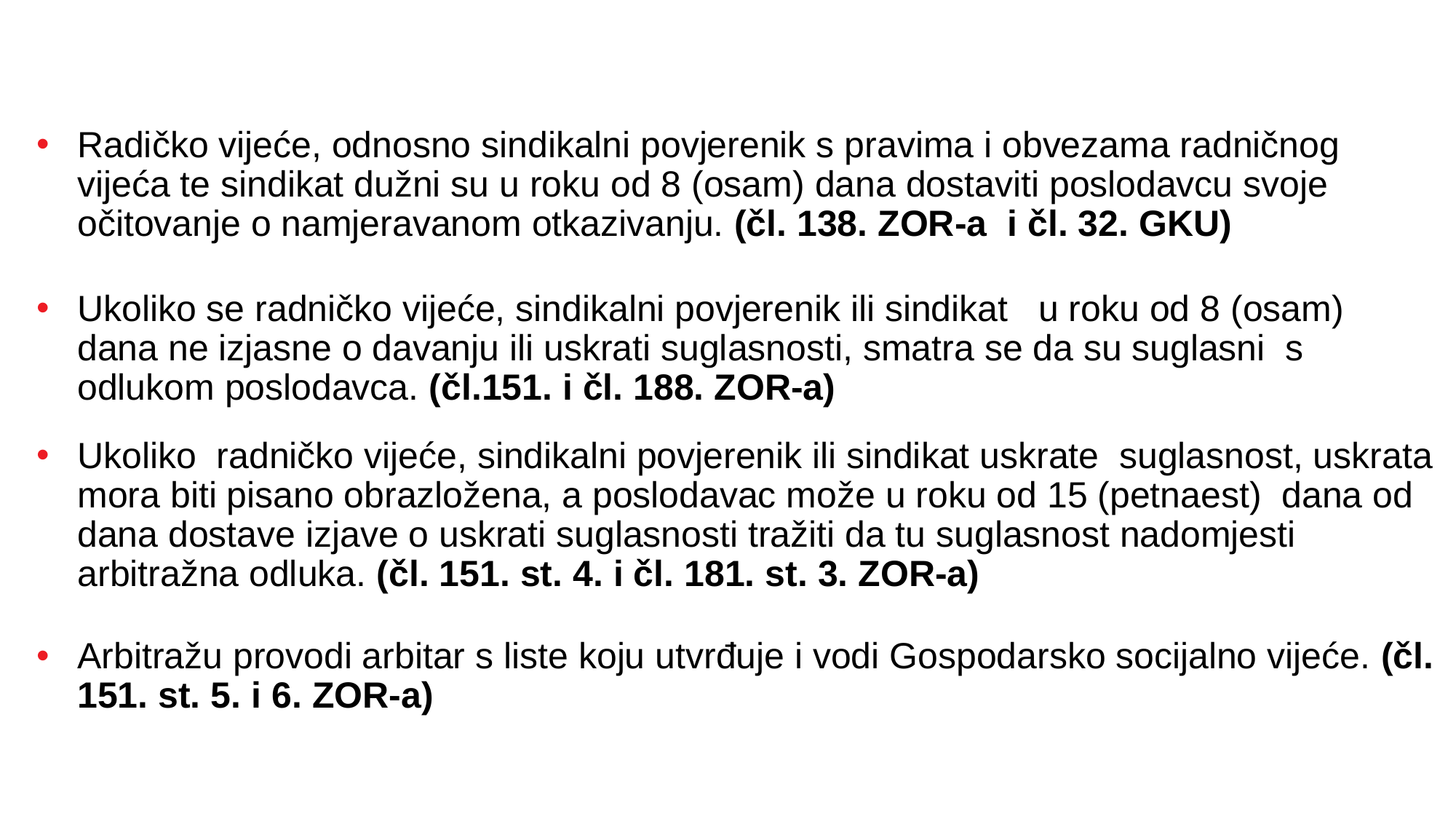

Radičko vijeće, odnosno sindikalni povjerenik s pravima i obvezama radničnog vijeća te sindikat dužni su u roku od 8 (osam) dana dostaviti poslodavcu svoje očitovanje o namjeravanom otkazivanju. (čl. 138. ZOR-a  i čl. 32. GKU)

Ukoliko se radničko vijeće, sindikalni povjerenik ili sindikat   u roku od 8 (osam) dana ne izjasne o davanju ili uskrati suglasnosti, smatra se da su suglasni  s odlukom poslodavca. (čl.151. i čl. 188. ZOR-a)
Ukoliko  radničko vijeće, sindikalni povjerenik ili sindikat uskrate  suglasnost, uskrata mora biti pisano obrazložena, a poslodavac može u roku od 15 (petnaest)  dana od dana dostave izjave o uskrati suglasnosti tražiti da tu suglasnost nadomjesti arbitražna odluka. (čl. 151. st. 4. i čl. 181. st. 3. ZOR-a)
Arbitražu provodi arbitar s liste koju utvrđuje i vodi Gospodarsko socijalno vijeće. (čl. 151. st. 5. i 6. ZOR-a)